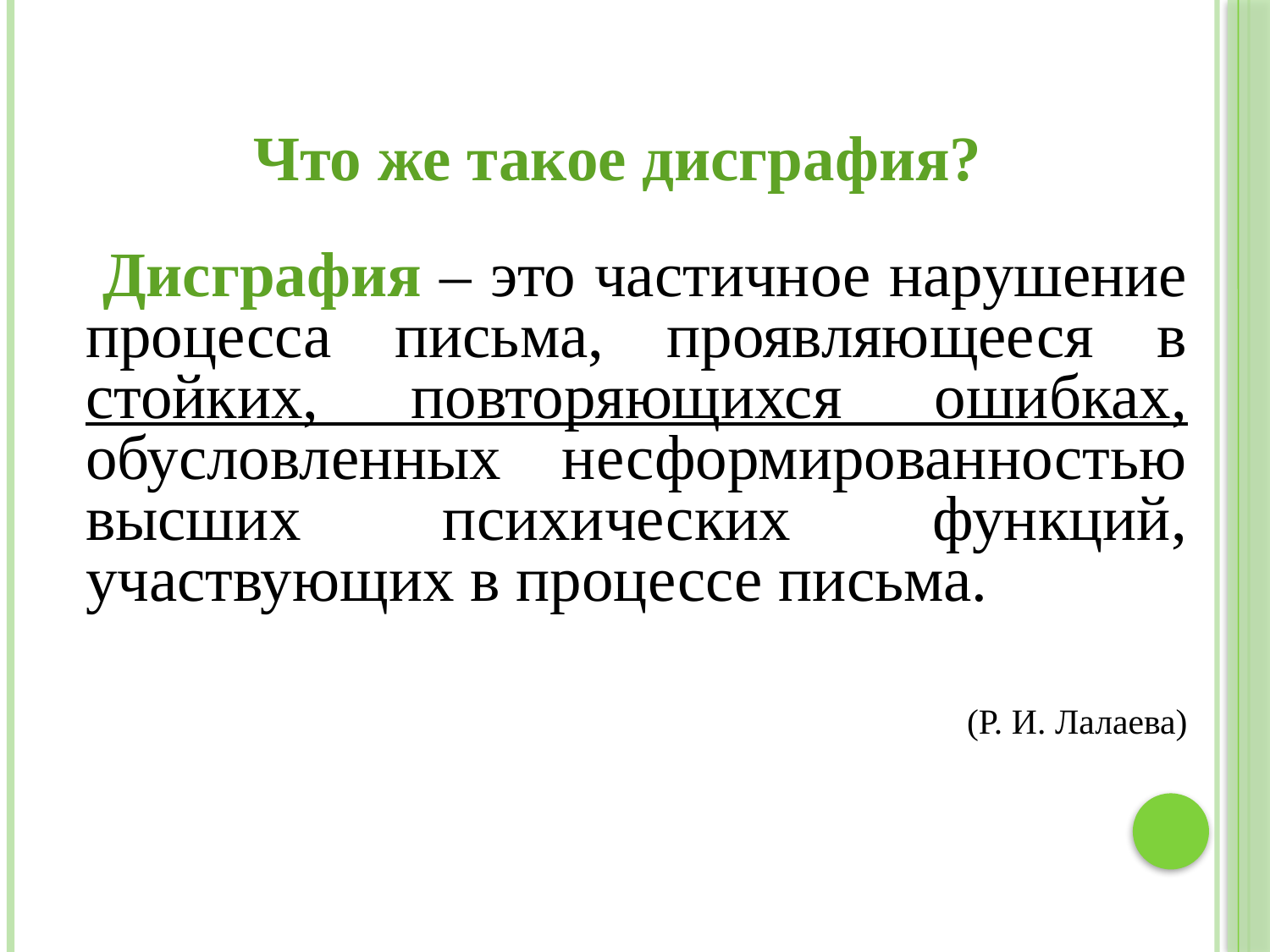

Что же такое дисграфия?

   Дисграфия – это частичное нарушение процесса письма, проявляющееся в стойких, повторяющихся ошибках, обусловленных несформированностью высших психических функций, участвующих в процессе письма.
                                                                           (Р. И. Лалаева)